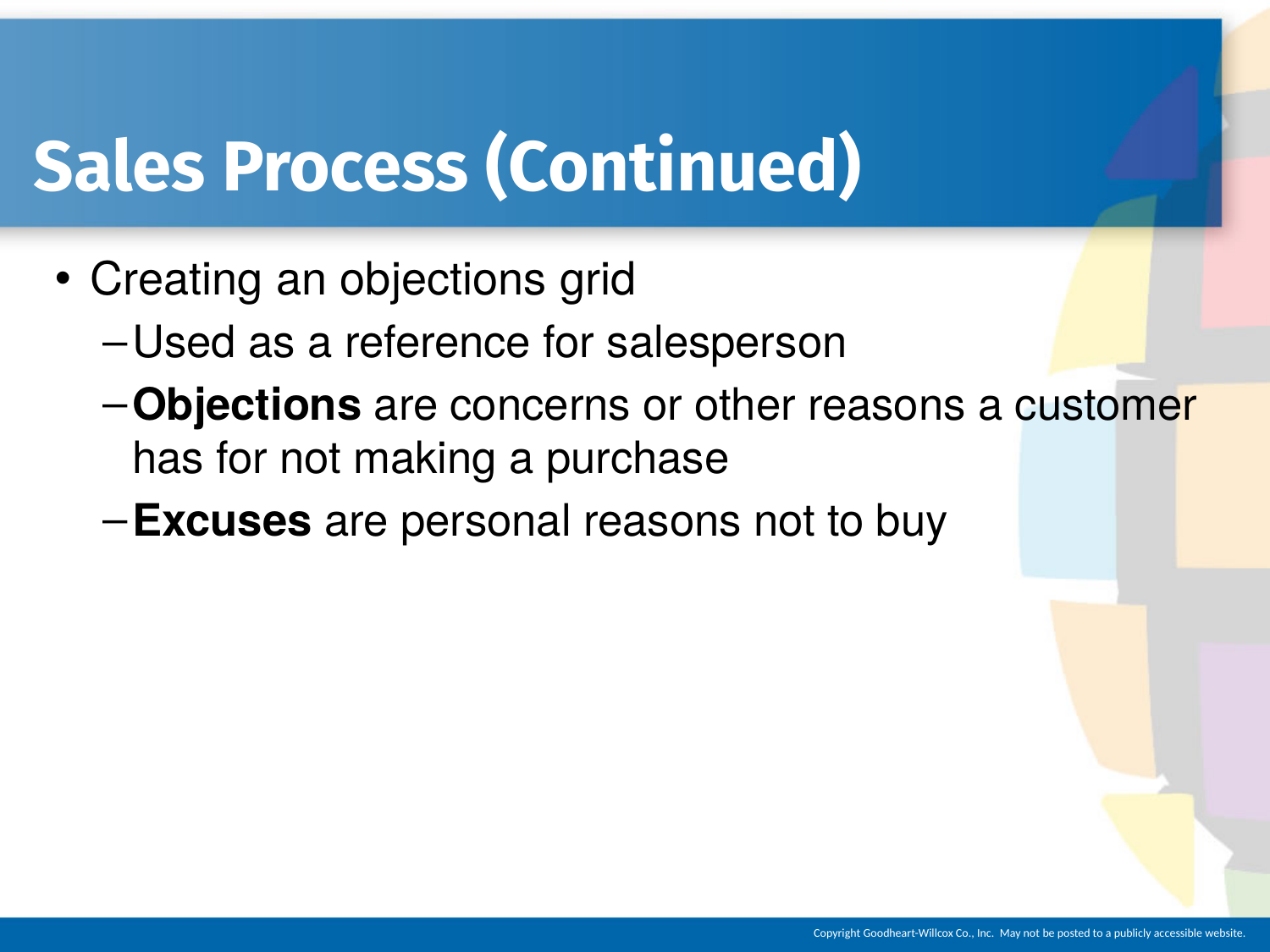

# Sales Process (Continued)
Creating an objections grid
Used as a reference for salesperson
Objections are concerns or other reasons a customer has for not making a purchase
Excuses are personal reasons not to buy